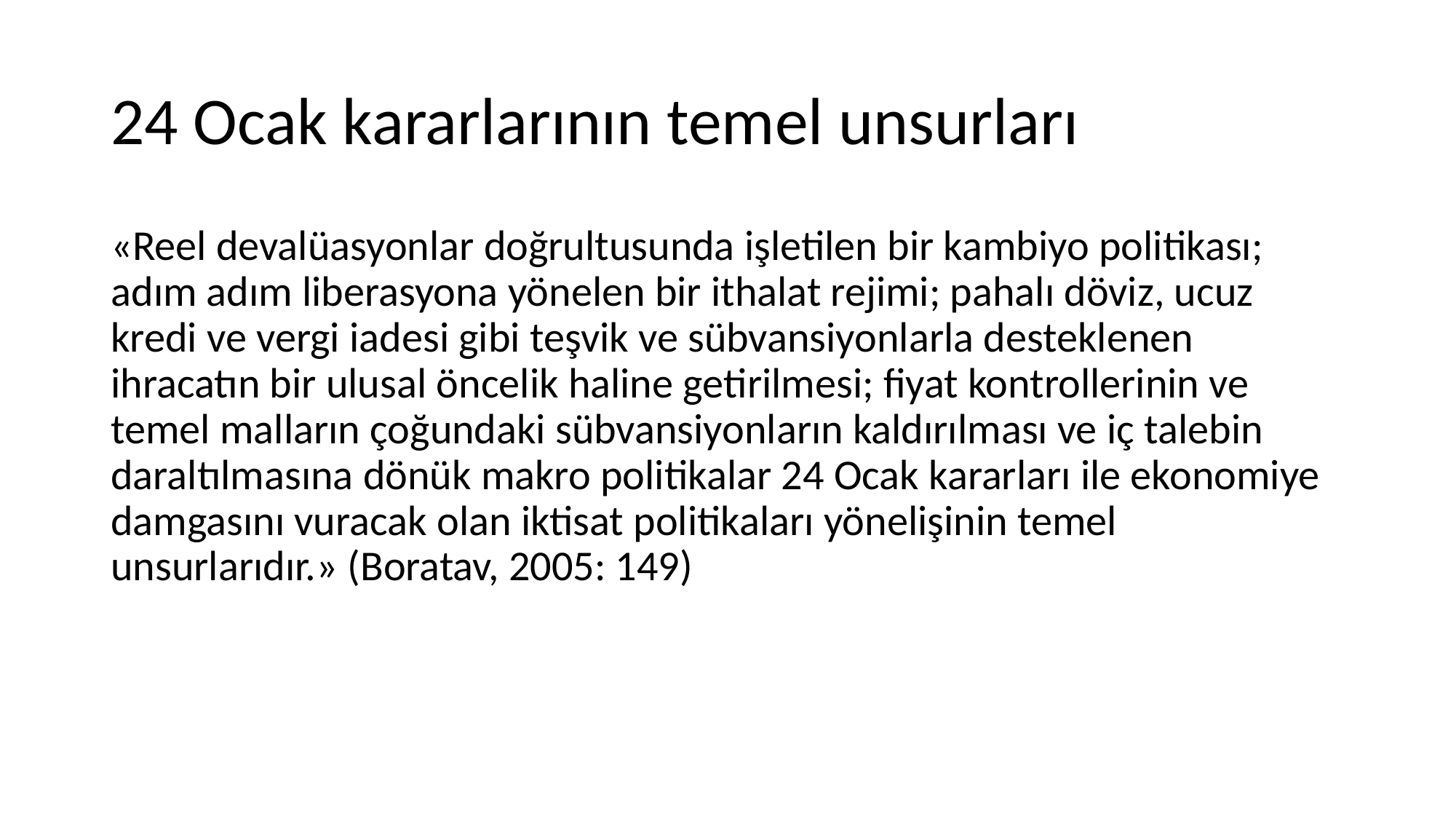

# 24 Ocak kararlarının temel unsurları
«Reel devalüasyonlar doğrultusunda işletilen bir kambiyo politikası; adım adım liberasyona yönelen bir ithalat rejimi; pahalı döviz, ucuz kredi ve vergi iadesi gibi teşvik ve sübvansiyonlarla desteklenen ihracatın bir ulusal öncelik haline getirilmesi; fiyat kontrollerinin ve temel malların çoğundaki sübvansiyonların kaldırılması ve iç talebin daraltılmasına dönük makro politikalar 24 Ocak kararları ile ekonomiye damgasını vuracak olan iktisat politikaları yönelişinin temel unsurlarıdır.» (Boratav, 2005: 149)